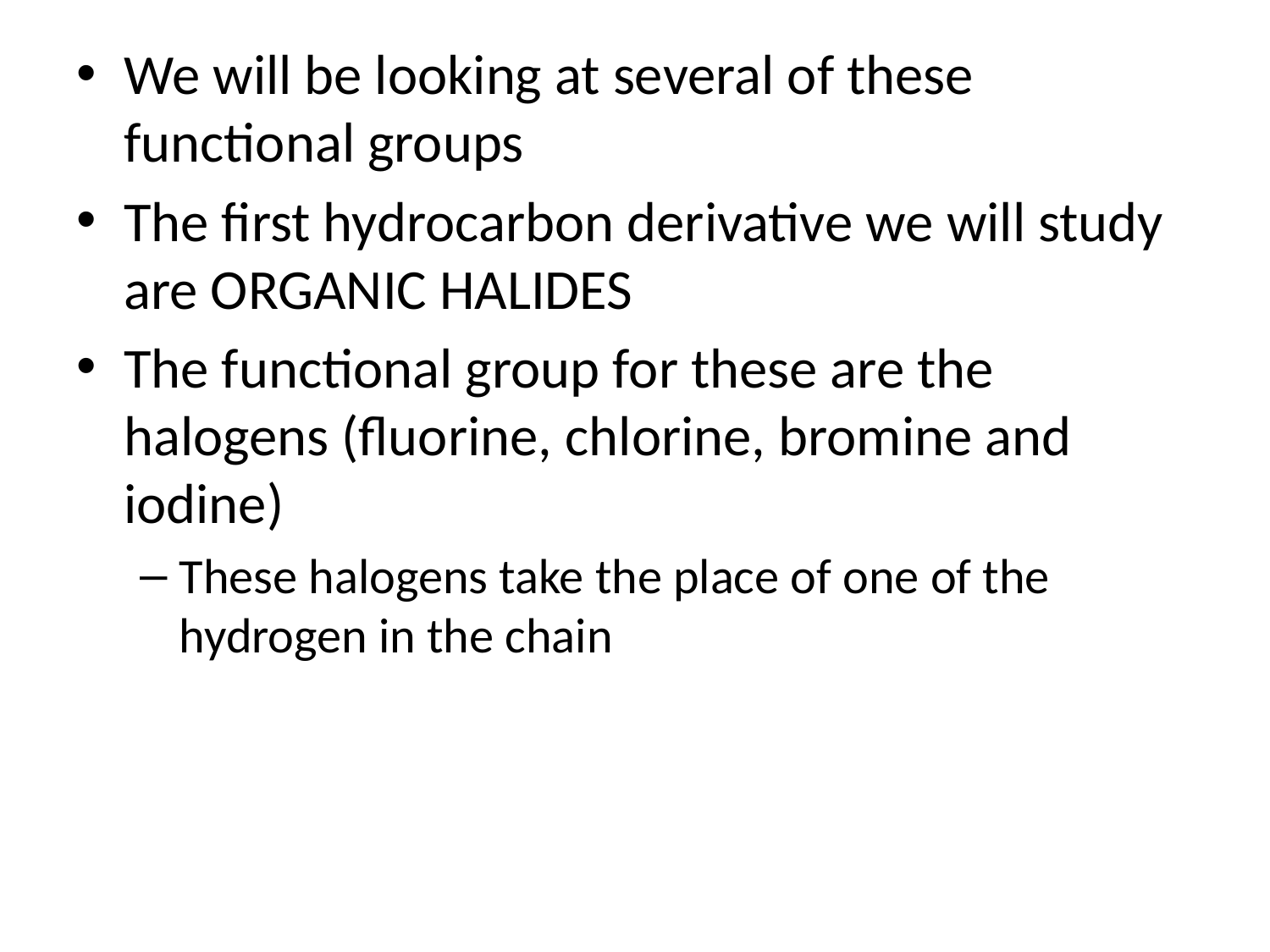

We will be looking at several of these functional groups
The first hydrocarbon derivative we will study are ORGANIC HALIDES
The functional group for these are the halogens (fluorine, chlorine, bromine and iodine)
These halogens take the place of one of the hydrogen in the chain